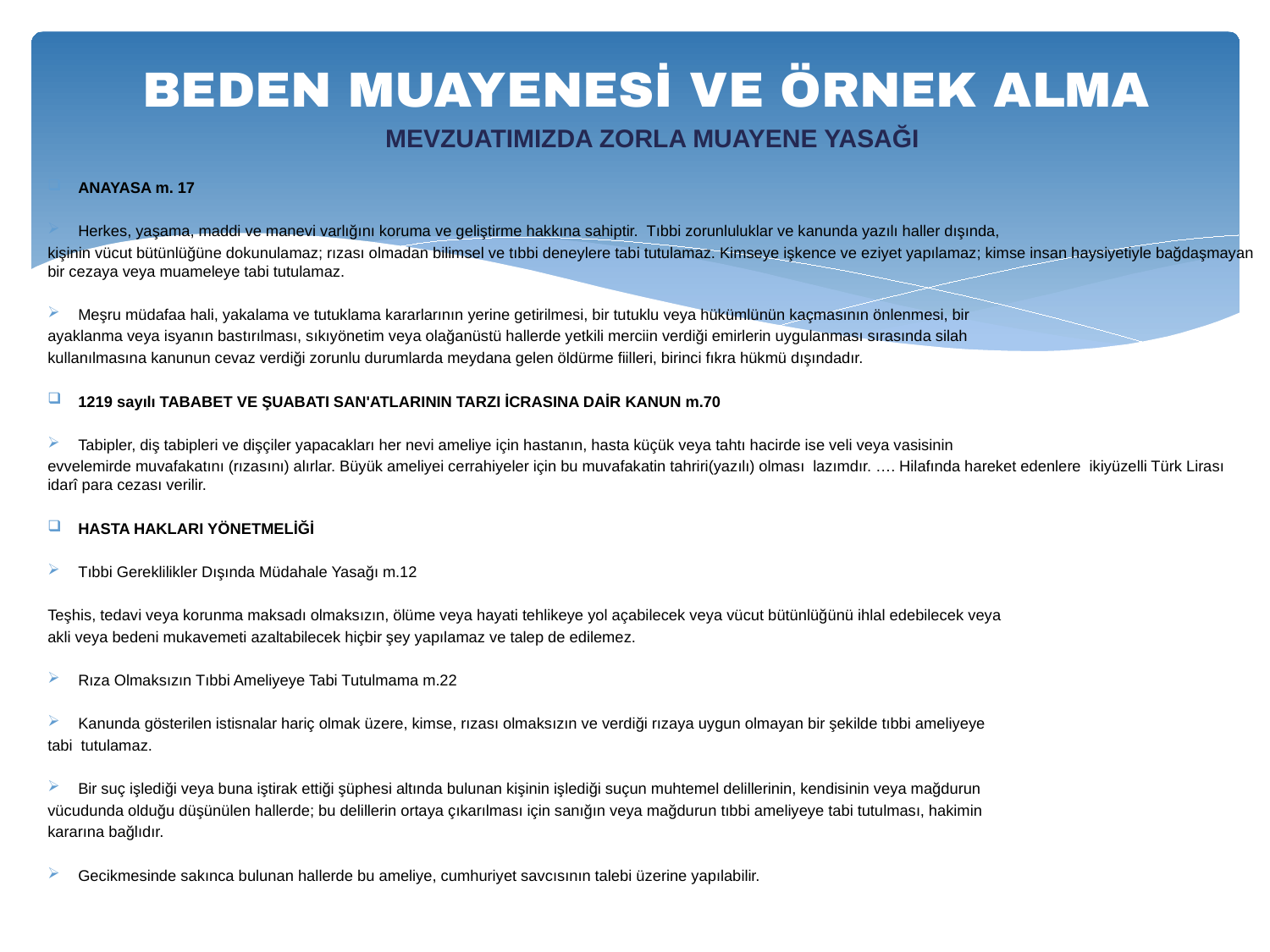

# BEDEN MUAYENESİ VE ÖRNEK ALMA
MEVZUATIMIZDA ZORLA MUAYENE YASAĞI

ANAYASA m. 17

Herkes, yaşama, maddi ve manevi varlığını koruma ve geliştirme hakkına sahiptir.  Tıbbi zorunluluklar ve kanunda yazılı haller dışında,
kişinin vücut bütünlüğüne dokunulamaz; rızası olmadan bilimsel ve tıbbi deneylere tabi tutulamaz. Kimseye işkence ve eziyet yapılamaz; kimse insan haysiyetiyle bağdaşmayan bir cezaya veya muameleye tabi tutulamaz.

Meşru müdafaa hali, yakalama ve tutuklama kararlarının yerine getirilmesi, bir tutuklu veya hükümlünün kaçmasının önlenmesi, bir
ayaklanma veya isyanın bastırılması, sıkıyönetim veya olağanüstü hallerde yetkili merciin verdiği emirlerin uygulanması sırasında silah
kullanılmasına kanunun cevaz verdiği zorunlu durumlarda meydana gelen öldürme fiilleri, birinci fıkra hükmü dışındadır.

1219 sayılı TABABET VE ŞUABATI SAN'ATLARININ TARZI İCRASINA DAİR KANUN m.70

Tabipler, diş tabipleri ve dişçiler yapacakları her nevi ameliye için hastanın, hasta küçük veya tahtı hacirde ise veli veya vasisinin
evvelemirde muvafakatını (rızasını) alırlar. Büyük ameliyei cerrahiyeler için bu muvafakatin tahriri(yazılı) olması  lazımdır. …. Hilafında hareket edenlere  ikiyüzelli Türk Lirası idarî para cezası verilir.

HASTA HAKLARI YÖNETMELİĞİ

Tıbbi Gereklilikler Dışında Müdahale Yasağı m.12

Teşhis, tedavi veya korunma maksadı olmaksızın, ölüme veya hayati tehlikeye yol açabilecek veya vücut bütünlüğünü ihlal edebilecek veya
akli veya bedeni mukavemeti azaltabilecek hiçbir şey yapılamaz ve talep de edilemez.

Rıza Olmaksızın Tıbbi Ameliyeye Tabi Tutulmama m.22

Kanunda gösterilen istisnalar hariç olmak üzere, kimse, rızası olmaksızın ve verdiği rızaya uygun olmayan bir şekilde tıbbi ameliyeye
tabi  tutulamaz.

Bir suç işlediği veya buna iştirak ettiği şüphesi altında bulunan kişinin işlediği suçun muhtemel delillerinin, kendisinin veya mağdurun
vücudunda olduğu düşünülen hallerde; bu delillerin ortaya çıkarılması için sanığın veya mağdurun tıbbi ameliyeye tabi tutulması, hakimin
kararına bağlıdır.

Gecikmesinde sakınca bulunan hallerde bu ameliye, cumhuriyet savcısının talebi üzerine yapılabilir.